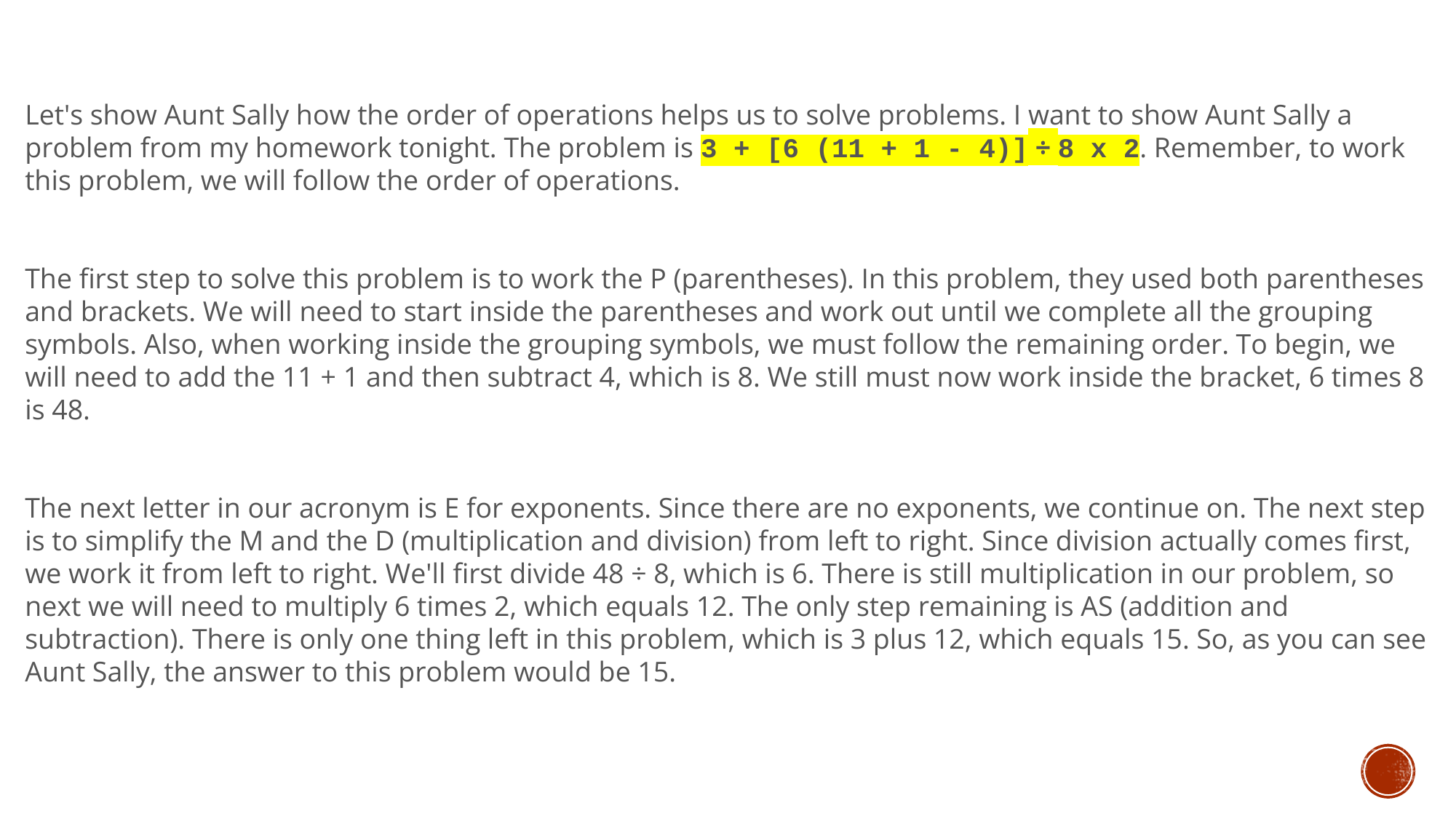

Let's show Aunt Sally how the order of operations helps us to solve problems. I want to show Aunt Sally a problem from my homework tonight. The problem is 3 + [6 (11 + 1 - 4)] ÷ 8 x 2. Remember, to work this problem, we will follow the order of operations.

The first step to solve this problem is to work the P (parentheses). In this problem, they used both parentheses and brackets. We will need to start inside the parentheses and work out until we complete all the grouping symbols. Also, when working inside the grouping symbols, we must follow the remaining order. To begin, we will need to add the 11 + 1 and then subtract 4, which is 8. We still must now work inside the bracket, 6 times 8 is 48.

The next letter in our acronym is E for exponents. Since there are no exponents, we continue on. The next step is to simplify the M and the D (multiplication and division) from left to right. Since division actually comes first, we work it from left to right. We'll first divide 48 ÷ 8, which is 6. There is still multiplication in our problem, so next we will need to multiply 6 times 2, which equals 12. The only step remaining is AS (addition and subtraction). There is only one thing left in this problem, which is 3 plus 12, which equals 15. So, as you can see Aunt Sally, the answer to this problem would be 15.